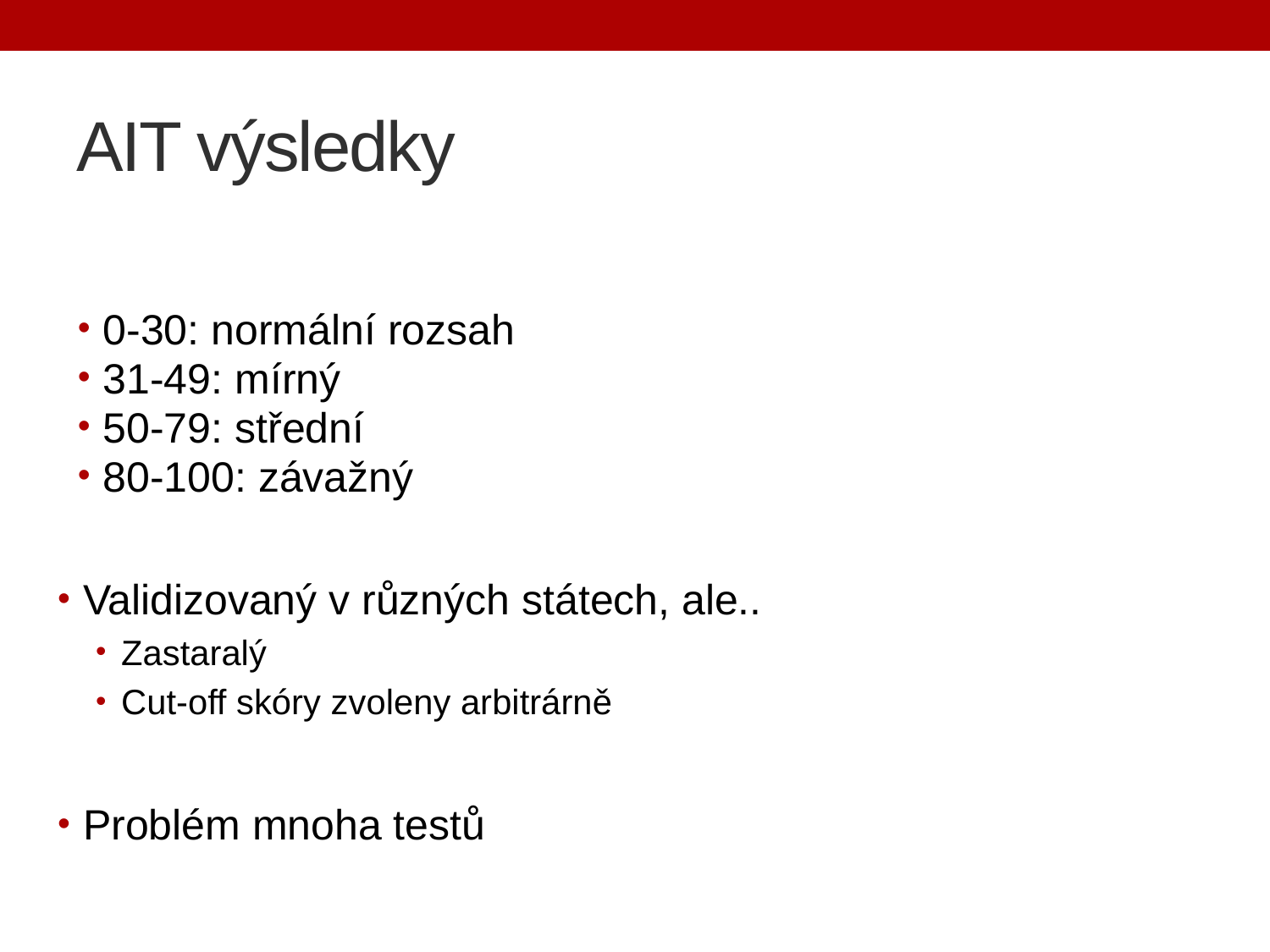

# AIT výsledky
0-30: normální rozsah
31-49: mírný
50-79: střední
80-100: závažný

Validizovaný v různých státech, ale..
Zastaralý
Cut-off skóry zvoleny arbitrárně

Problém mnoha testů